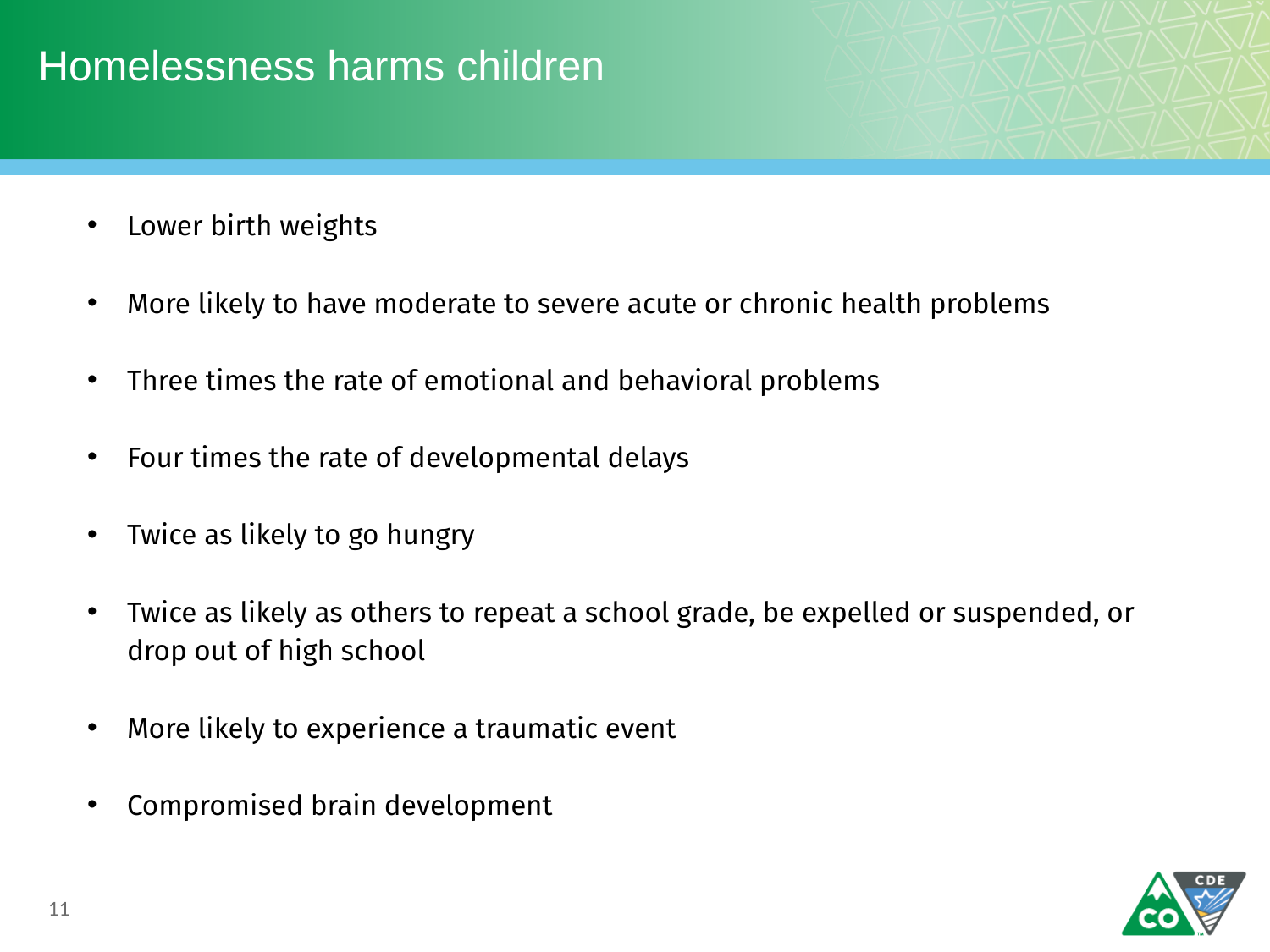

# Homelessness harms children
Lower birth weights
More likely to have moderate to severe acute or chronic health problems
Three times the rate of emotional and behavioral problems
Four times the rate of developmental delays
Twice as likely to go hungry
Twice as likely as others to repeat a school grade, be expelled or suspended, or drop out of high school
More likely to experience a traumatic event
Compromised brain development

11